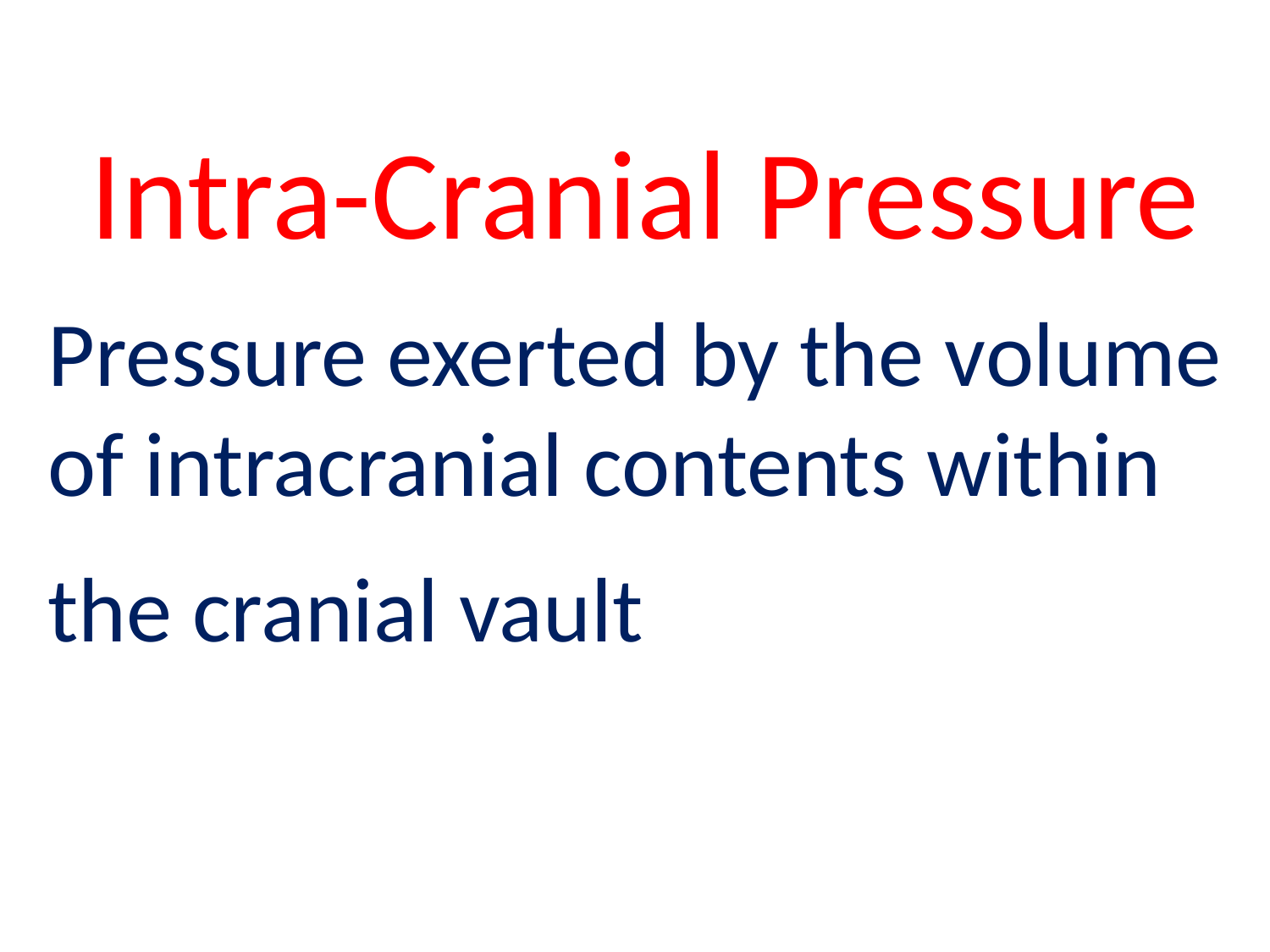

Intra-Cranial Pressure
Pressure exerted by the volume of intracranial contents within the cranial vault